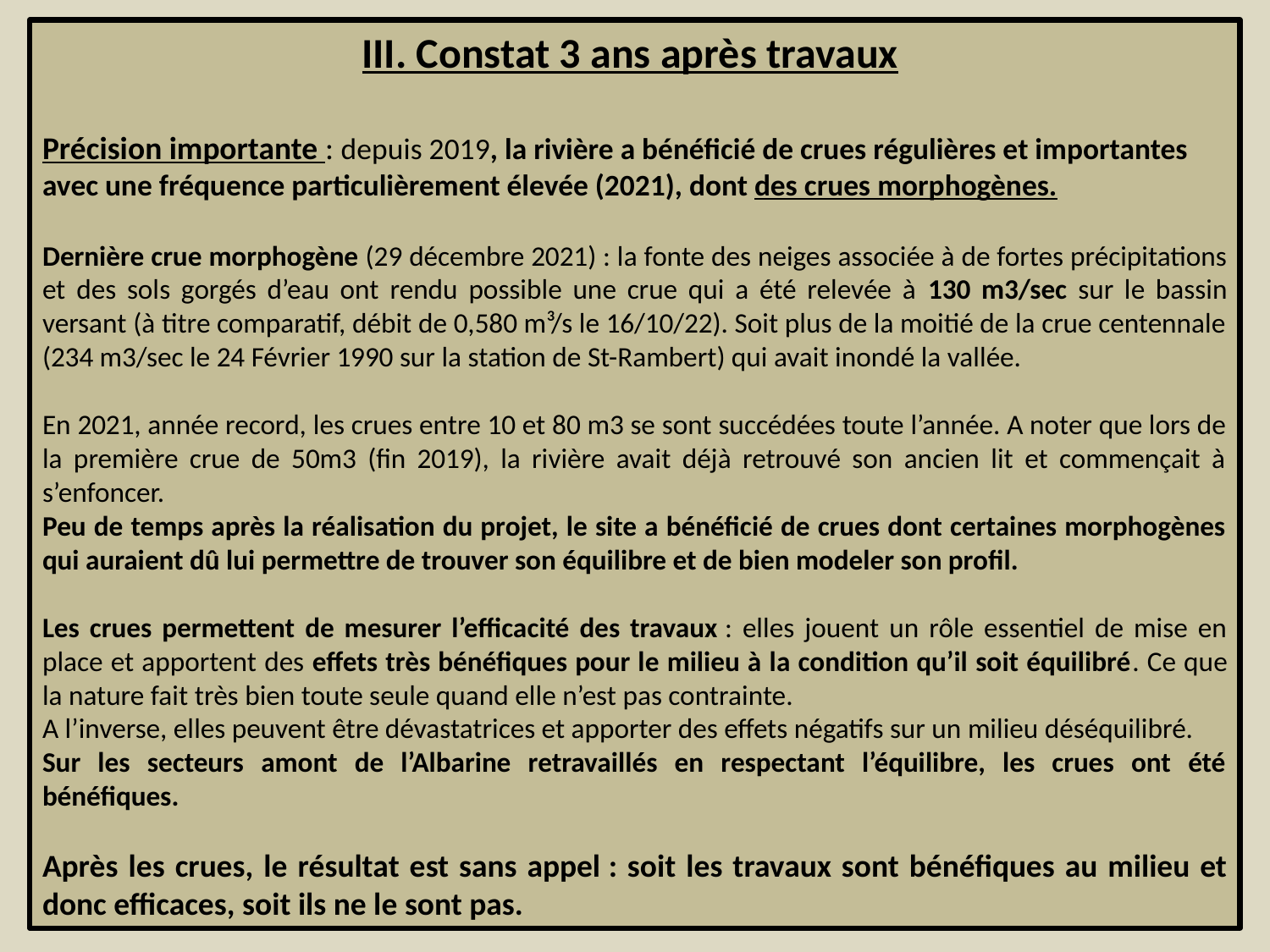

III. Constat 3 ans après travaux

Précision importante : depuis 2019, la rivière a bénéficié de crues régulières et importantes avec une fréquence particulièrement élevée (2021), dont des crues morphogènes.

Dernière crue morphogène (29 décembre 2021) : la fonte des neiges associée à de fortes précipitations et des sols gorgés d’eau ont rendu possible une crue qui a été relevée à 130 m3/sec sur le bassin versant (à titre comparatif, débit de 0,580 m³/s le 16/10/22). Soit plus de la moitié de la crue centennale (234 m3/sec le 24 Février 1990 sur la station de St-Rambert) qui avait inondé la vallée.

En 2021, année record, les crues entre 10 et 80 m3 se sont succédées toute l’année. A noter que lors de la première crue de 50m3 (fin 2019), la rivière avait déjà retrouvé son ancien lit et commençait à s’enfoncer.
Peu de temps après la réalisation du projet, le site a bénéficié de crues dont certaines morphogènes qui auraient dû lui permettre de trouver son équilibre et de bien modeler son profil.

Les crues permettent de mesurer l’efficacité des travaux : elles jouent un rôle essentiel de mise en place et apportent des effets très bénéfiques pour le milieu à la condition qu’il soit équilibré. Ce que la nature fait très bien toute seule quand elle n’est pas contrainte.
A l’inverse, elles peuvent être dévastatrices et apporter des effets négatifs sur un milieu déséquilibré.
Sur les secteurs amont de l’Albarine retravaillés en respectant l’équilibre, les crues ont été bénéfiques.

Après les crues, le résultat est sans appel : soit les travaux sont bénéfiques au milieu et donc efficaces, soit ils ne le sont pas.